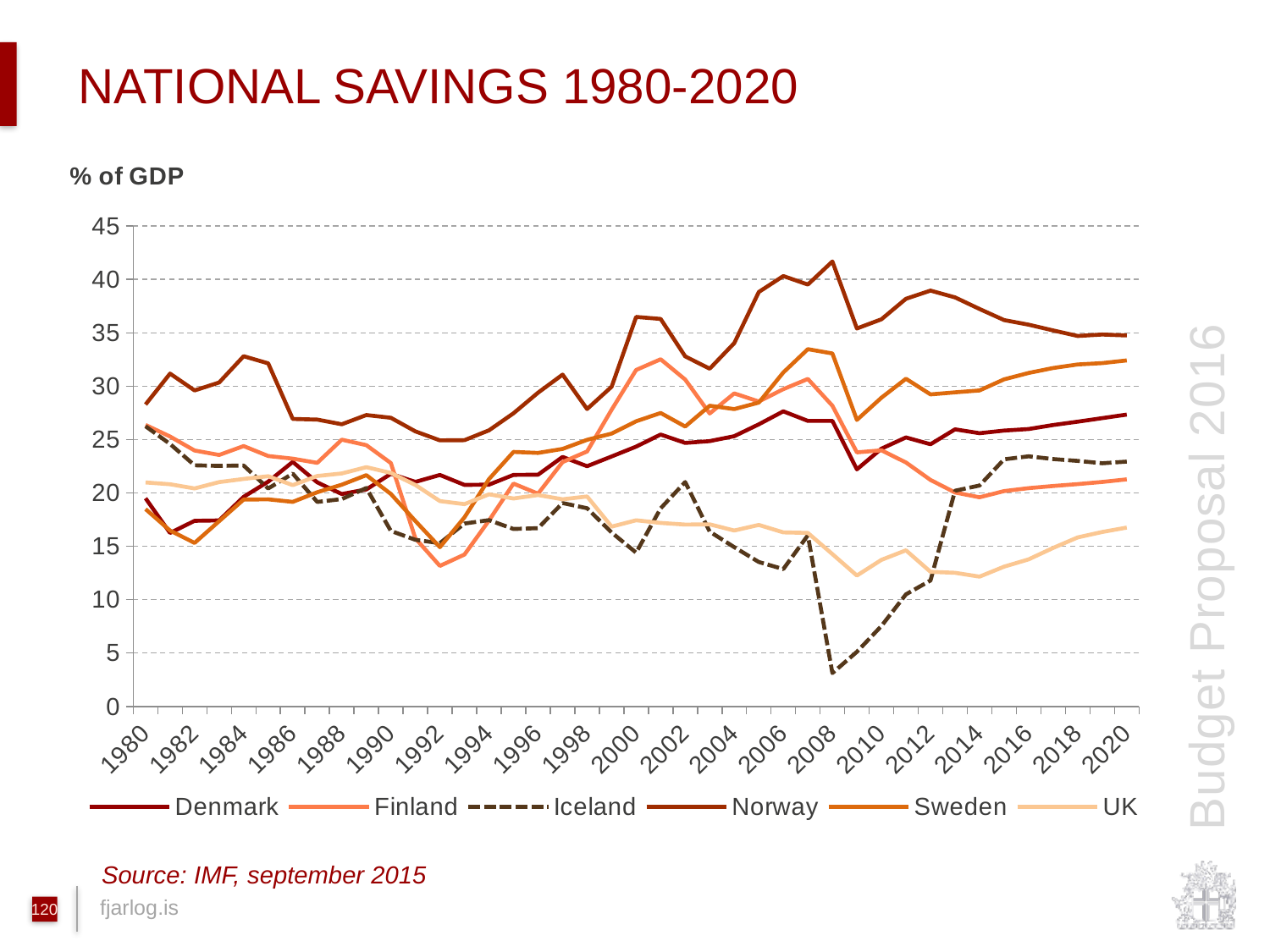

# national savings 1980-2020

### Chart

| Category | Denmark | Finland | Iceland | Norway | Sweden | UK |
|---|---|---|---|---|---|---|
| 1980 | 19.501 | 26.371 | 26.244 | 28.288 | 18.482 | 20.981 |
| 1981 | 16.247 | 25.286 | 24.586 | 31.181 | 16.468 | 20.813 |
| 1982 | 17.381 | 23.974 | 22.591 | 29.603 | 15.311 | 20.42 |
| 1983 | 17.421 | 23.558 | 22.534 | 30.347 | 17.35 | 21.017 |
| 1984 | 19.634 | 24.39 | 22.57 | 32.809 | 19.375 | 21.309 |
| 1985 | 21.056 | 23.462 | 20.418 | 32.141 | 19.394 | 21.568 |
| 1986 | 22.908 | 23.213 | 21.814 | 26.932 | 19.157 | 20.732 |
| 1987 | 20.992 | 22.818 | 19.153 | 26.871 | 20.067 | 21.586 |
| 1988 | 19.898 | 24.99 | 19.417 | 26.435 | 20.773 | 21.826 |
| 1989 | 20.329 | 24.477 | 20.462 | 27.3 | 21.668 | 22.415 |
| 1990 | 21.79 | 22.801 | 16.437 | 27.042 | 19.906 | 21.872 |
| 1991 | 21.036 | 15.738 | 15.604 | 25.768 | 17.362 | 20.747 |
| 1992 | 21.685 | 13.16 | 15.291 | 24.927 | 14.915 | 19.231 |
| 1993 | 20.752 | 14.223 | 17.129 | 24.946 | 17.706 | 18.945 |
| 1994 | 20.777 | 17.409 | 17.45 | 25.865 | 21.299 | 19.873 |
| 1995 | 21.689 | 20.877 | 16.62 | 27.463 | 23.844 | 19.482 |
| 1996 | 21.71 | 19.929 | 16.696 | 29.392 | 23.749 | 19.805 |
| 1997 | 23.375 | 22.891 | 19.047 | 31.086 | 24.124 | 19.402 |
| 1998 | 22.506 | 23.887 | 18.562 | 27.859 | 24.976 | 19.668 |
| 1999 | 23.417 | 27.802 | 16.289 | 29.952 | 25.564 | 16.838 |
| 2000 | 24.341 | 31.522 | 14.4 | 36.492 | 26.716 | 17.432 |
| 2001 | 25.471 | 32.523 | 18.552 | 36.301 | 27.492 | 17.186 |
| 2002 | 24.688 | 30.623 | 21.019 | 32.797 | 26.224 | 17.031 |
| 2003 | 24.853 | 27.445 | 16.371 | 31.638 | 28.17 | 17.053 |
| 2004 | 25.317 | 29.328 | 14.917 | 34.037 | 27.857 | 16.472 |
| 2005 | 26.426 | 28.569 | 13.525 | 38.825 | 28.467 | 17.0 |
| 2006 | 27.647 | 29.722 | 12.86 | 40.32 | 31.284 | 16.302 |
| 2007 | 26.75 | 30.678 | 16.023 | 39.522 | 33.471 | 16.251 |
| 2008 | 26.751 | 28.172 | 3.114 | 41.689 | 33.068 | 14.263 |
| 2009 | 22.212 | 23.803 | 5.112 | 35.408 | 26.842 | 12.255 |
| 2010 | 24.146 | 23.994 | 7.532 | 36.27 | 28.924 | 13.726 |
| 2011 | 25.2 | 22.858 | 10.493 | 38.189 | 30.697 | 14.62 |
| 2012 | 24.562 | 21.215 | 11.791 | 38.958 | 29.235 | 12.605 |
| 2013 | 25.962 | 20.04 | 20.204 | 38.32 | 29.425 | 12.511 |
| 2014 | 25.596 | 19.593 | 20.699 | 37.234 | 29.604 | 12.154 |
| 2015 | 25.842 | 20.172 | 23.151 | 36.196 | 30.641 | 13.09 |
| 2016 | 25.988 | 20.451 | 23.43 | 35.766 | 31.241 | 13.773 |
| 2017 | 26.362 | 20.65 | 23.174 | 35.225 | 31.706 | 14.843 |
| 2018 | 26.676 | 20.829 | 23.0 | 34.704 | 32.038 | 15.827 |
| 2019 | 27.008 | 21.031 | 22.782 | 34.843 | 32.165 | 16.339 |
| 2020 | 27.339 | 21.271 | 22.934 | 34.751 | 32.415 | 16.748 |
Source: IMF, september 2015
120